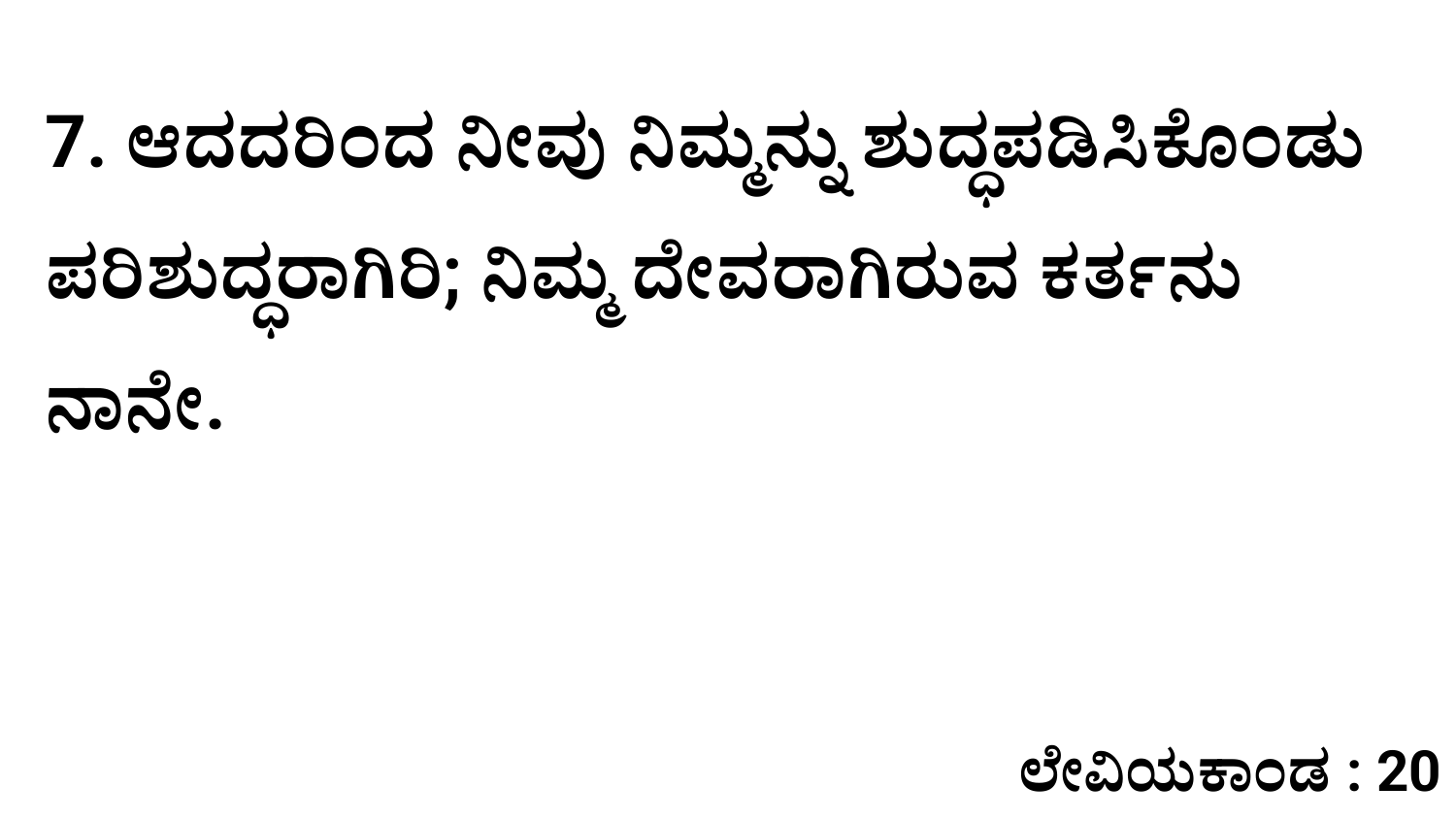

7. ಆದದರಿಂದ ನೀವು ನಿಮ್ಮನ್ನು ಶುದ್ಧಪಡಿಸಿಕೊಂಡು ಪರಿಶುದ್ಧರಾಗಿರಿ; ನಿಮ್ಮ ದೇವರಾಗಿರುವ ಕರ್ತನು ನಾನೇ.
ಲೇವಿಯಕಾಂಡ : 20